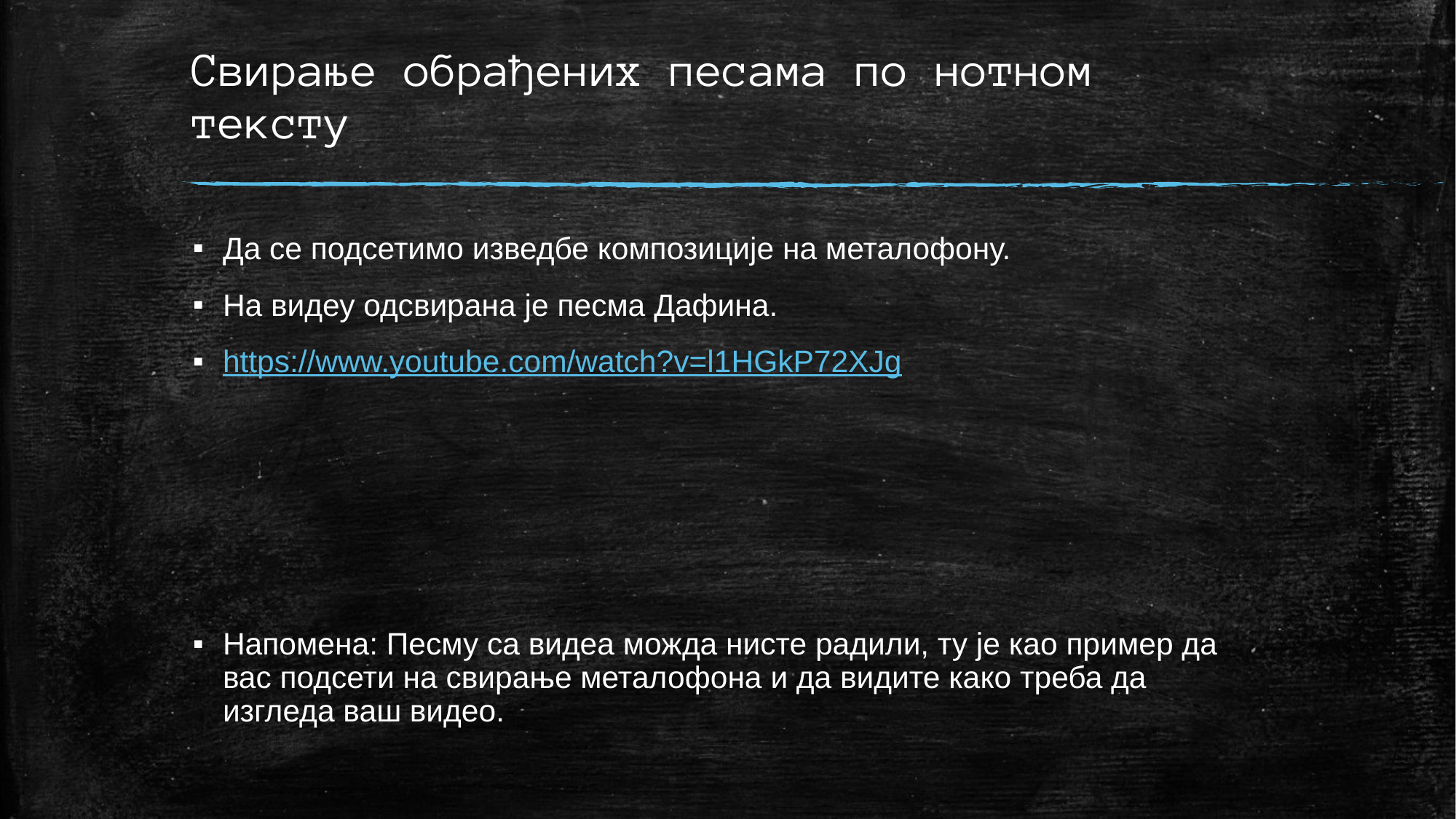

# Свирање обрађених песама по нотном тексту
Да се подсетимо изведбе композиције на металофону.
На видеу одсвирана је песма Дафина.
https://www.youtube.com/watch?v=l1HGkP72XJg

Напомена: Песму са видеа можда нисте радили, ту је као пример да вас подсети на свирање металофона и да видите како треба да изгледа ваш видео.